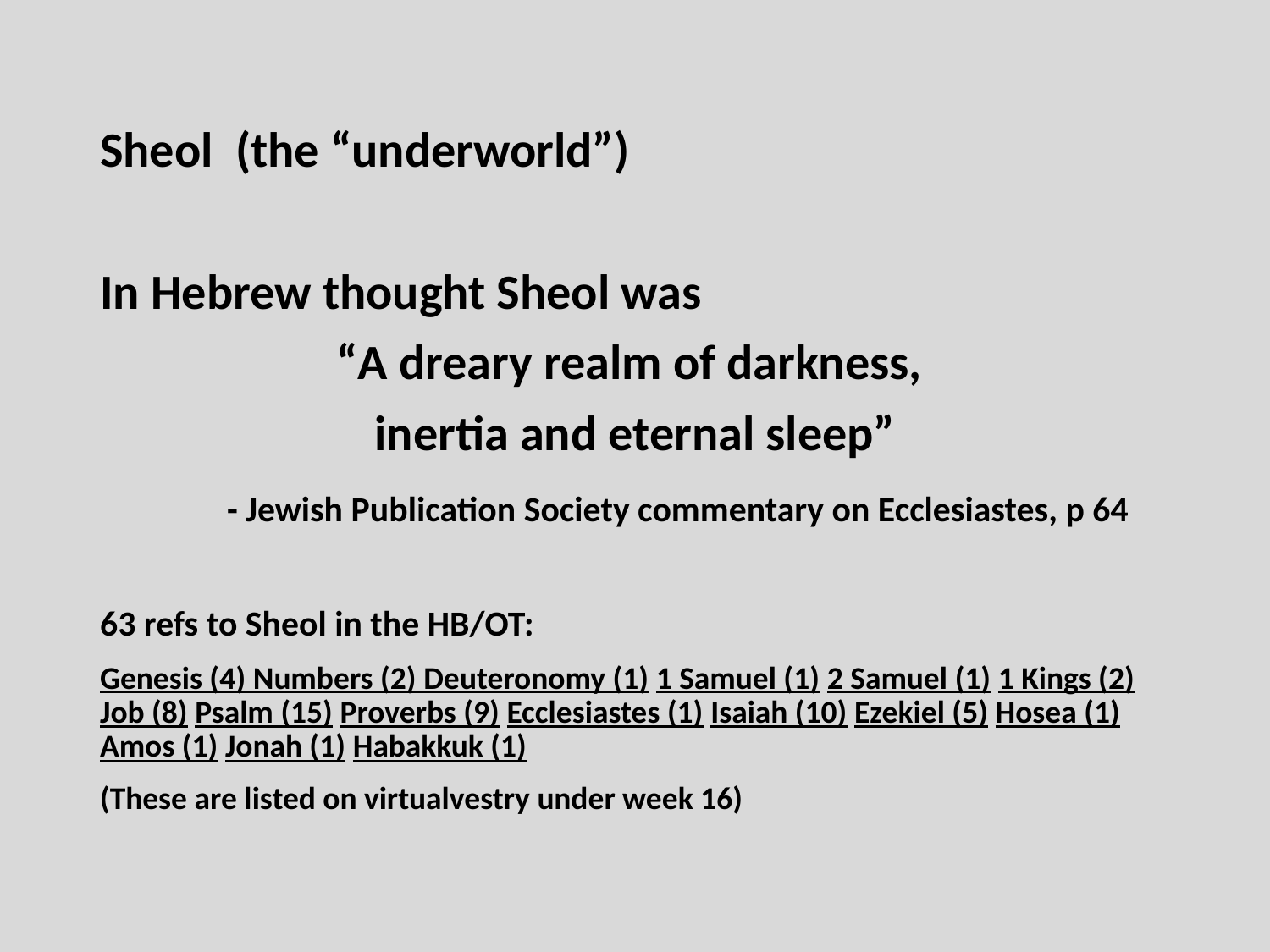

Sheol  (the “underworld”)

In Hebrew thought Sheol was
“A dreary realm of darkness,
inertia and eternal sleep”
	- Jewish Publication Society commentary on Ecclesiastes, p 64

63 refs to Sheol in the HB/OT:
Genesis (4) Numbers (2) Deuteronomy (1) 1 Samuel (1) 2 Samuel (1) 1 Kings (2) Job (8) Psalm (15) Proverbs (9) Ecclesiastes (1) Isaiah (10) Ezekiel (5) Hosea (1) Amos (1) Jonah (1) Habakkuk (1)
(These are listed on virtualvestry under week 16)